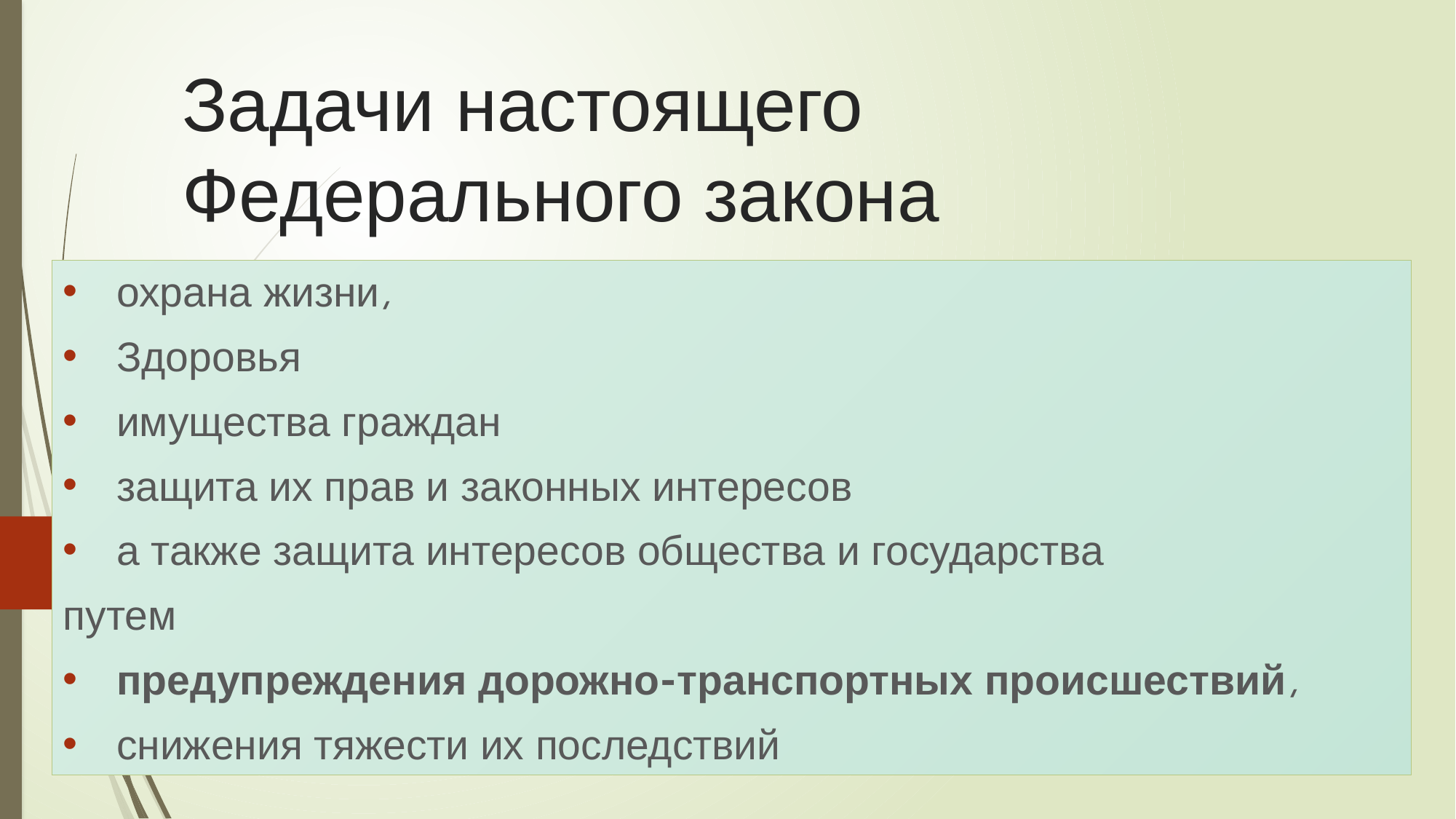

# Задачи настоящего Федерального закона
охрана жизни,
Здоровья
имущества граждан
защита их прав и законных интересов
а также защита интересов общества и государства
путем
предупреждения дорожно-транспортных происшествий,
снижения тяжести их последствий